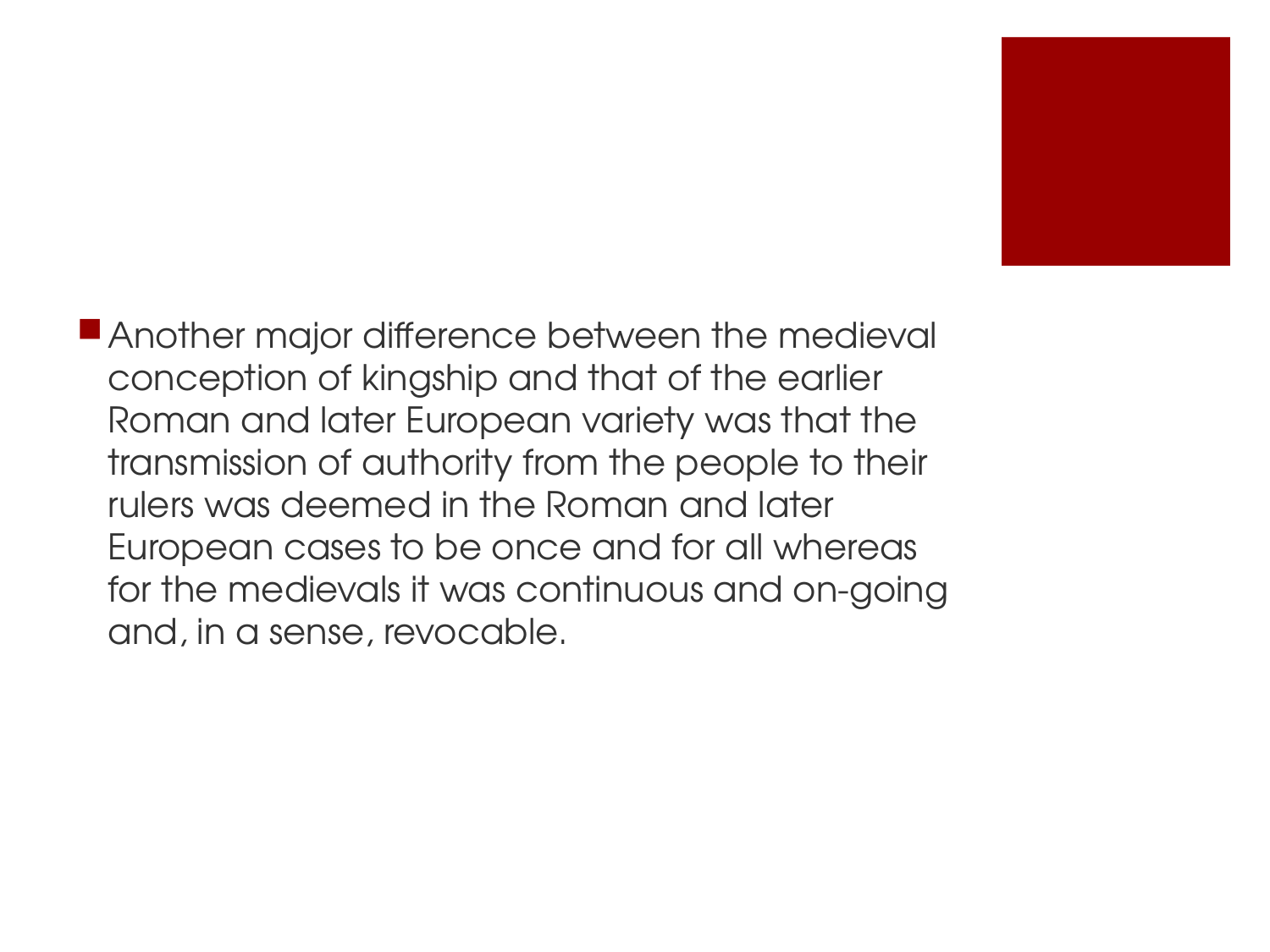

#
Another major difference between the medieval conception of kingship and that of the earlier Roman and later European variety was that the transmission of authority from the people to their rulers was deemed in the Roman and later European cases to be once and for all whereas for the medievals it was continuous and on-going and, in a sense, revocable.